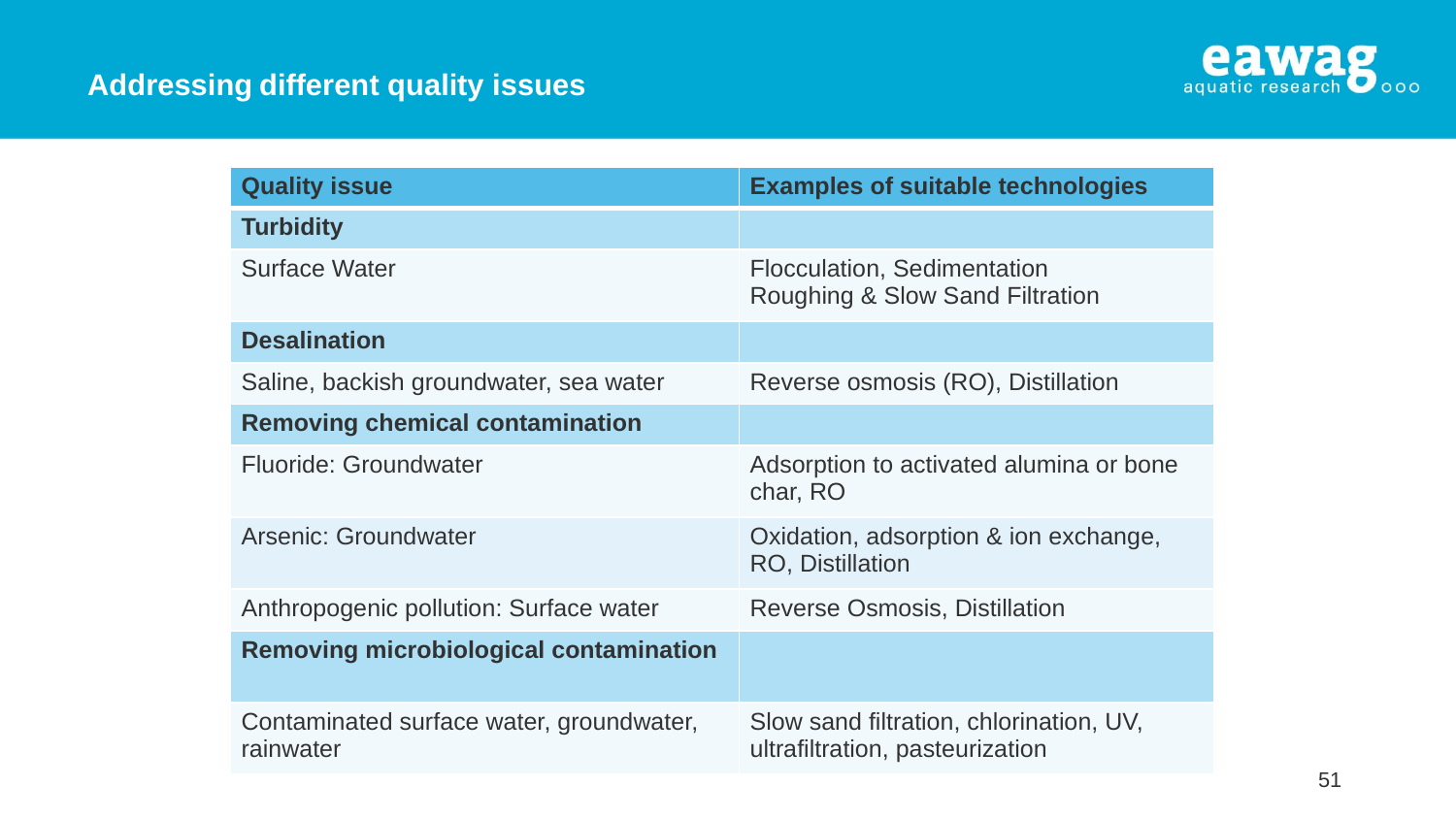

# Addressing different quality issues
| Quality issue | Examples of suitable technologies |
| --- | --- |
| Turbidity |  |
| Surface Water | Flocculation, Sedimentation Roughing & Slow Sand Filtration |
| Desalination |  |
| Saline, backish groundwater, sea water | Reverse osmosis (RO), Distillation |
| Removing chemical contamination |  |
| Fluoride: Groundwater | Adsorption to activated alumina or bone char, RO |
| Arsenic: Groundwater | Oxidation, adsorption & ion exchange, RO, Distillation |
| Anthropogenic pollution: Surface water | Reverse Osmosis, Distillation |
| Removing microbiological contamination |  |
| Contaminated surface water, groundwater, rainwater | Slow sand filtration, chlorination, UV, ultrafiltration, pasteurization |
51